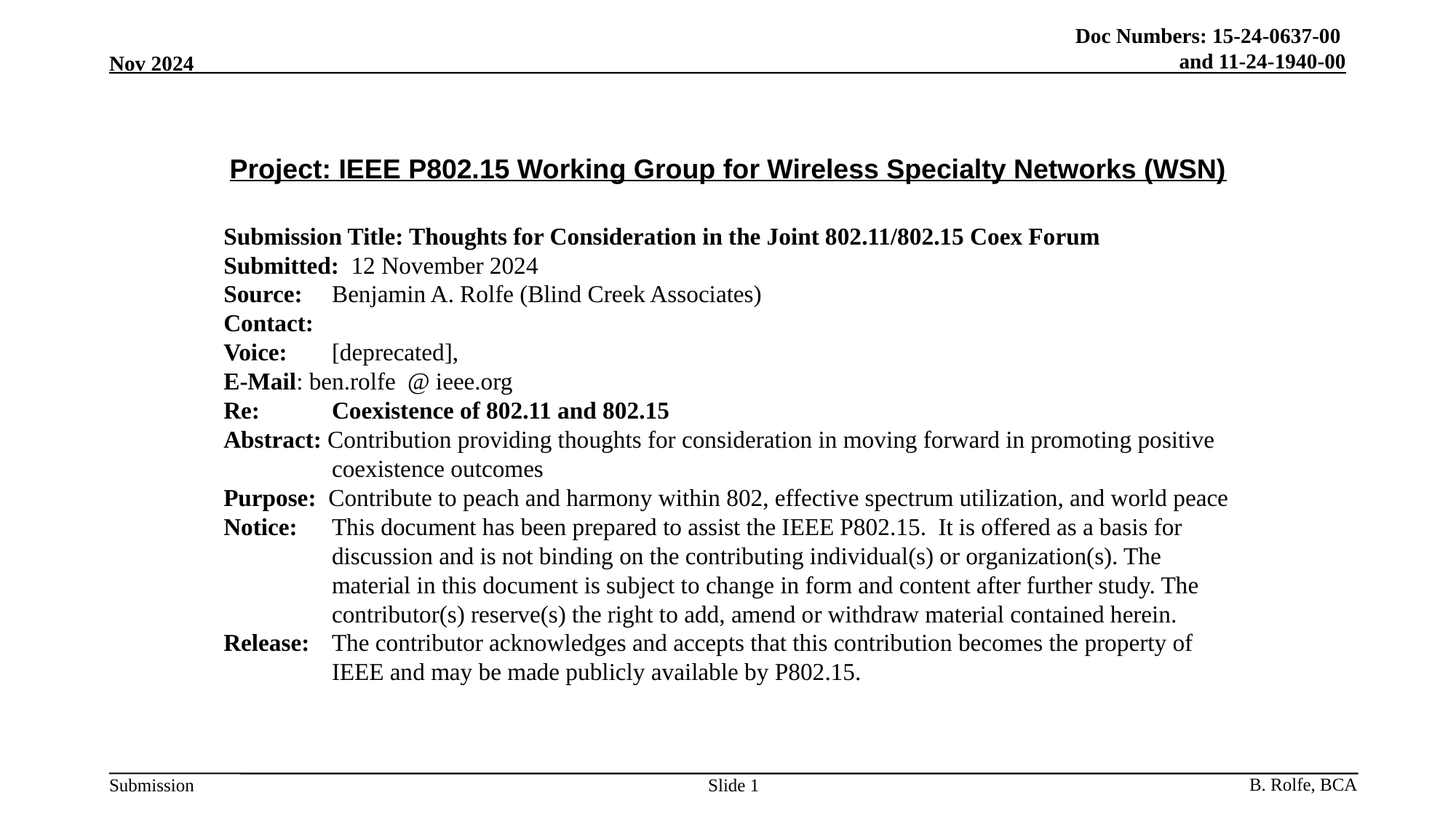

Project: IEEE P802.15 Working Group for Wireless Specialty Networks (WSN)

Submission Title: Thoughts for Consideration in the Joint 802.11/802.15 Coex Forum
Submitted:  12 November 2024
Source: 	Benjamin A. Rolfe (Blind Creek Associates)
Contact:
Voice: 	[deprecated],
E-Mail: ben.rolfe  @ ieee.org
Re: 	Coexistence of 802.11 and 802.15
Abstract: Contribution providing thoughts for consideration in moving forward in promoting positive coexistence outcomes
Purpose:  Contribute to peach and harmony within 802, effective spectrum utilization, and world peace
Notice:	This document has been prepared to assist the IEEE P802.15.  It is offered as a basis for discussion and is not binding on the contributing individual(s) or organization(s). The material in this document is subject to change in form and content after further study. The contributor(s) reserve(s) the right to add, amend or withdraw material contained herein.
Release:	The contributor acknowledges and accepts that this contribution becomes the property of IEEE and may be made publicly available by P802.15.
Slide 1